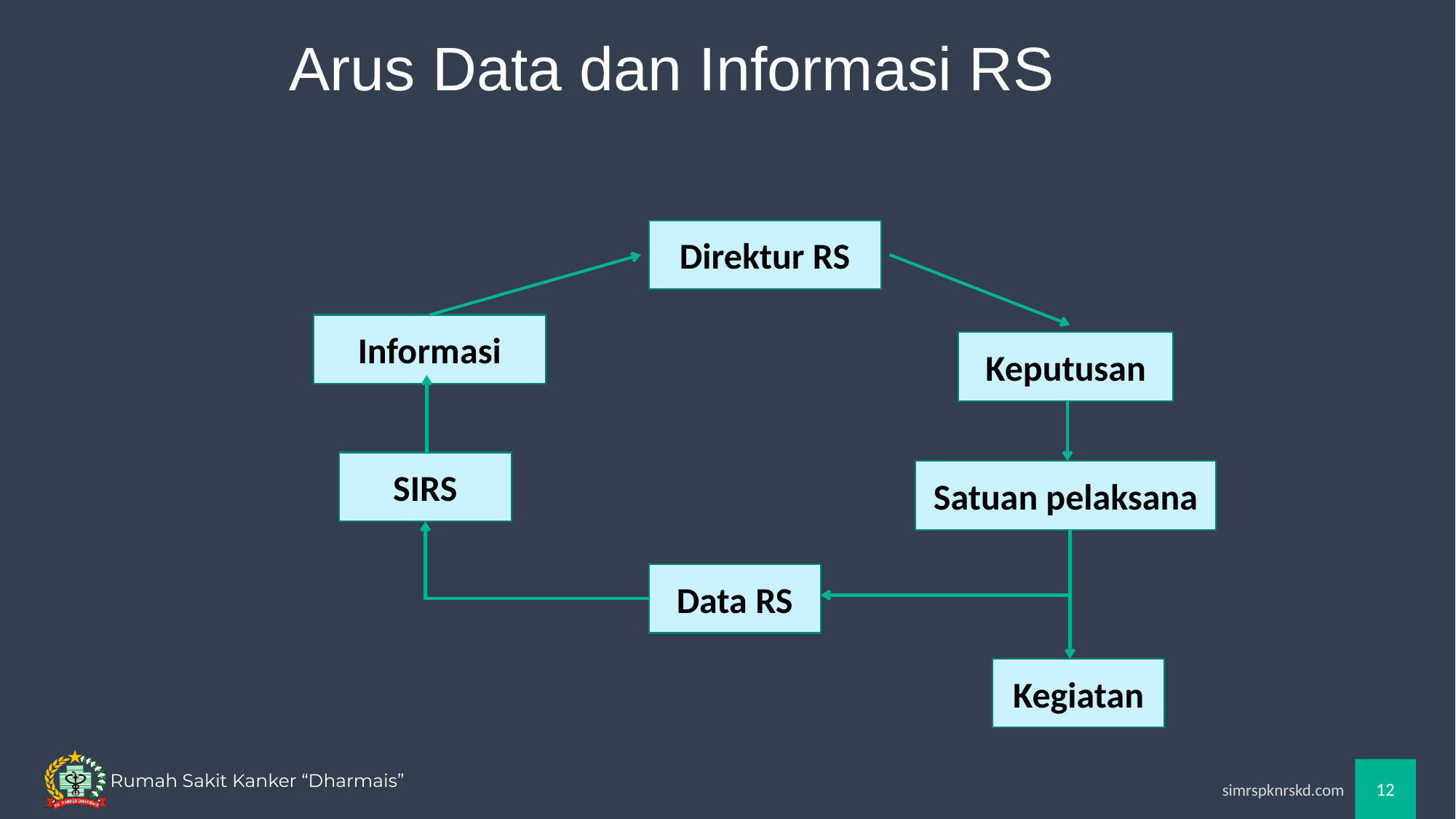

Arus Data dan Informasi RS

Direktur RS
Informasi
Keputusan
SIRS
Satuan pelaksana
Data RS
Kegiatan
12